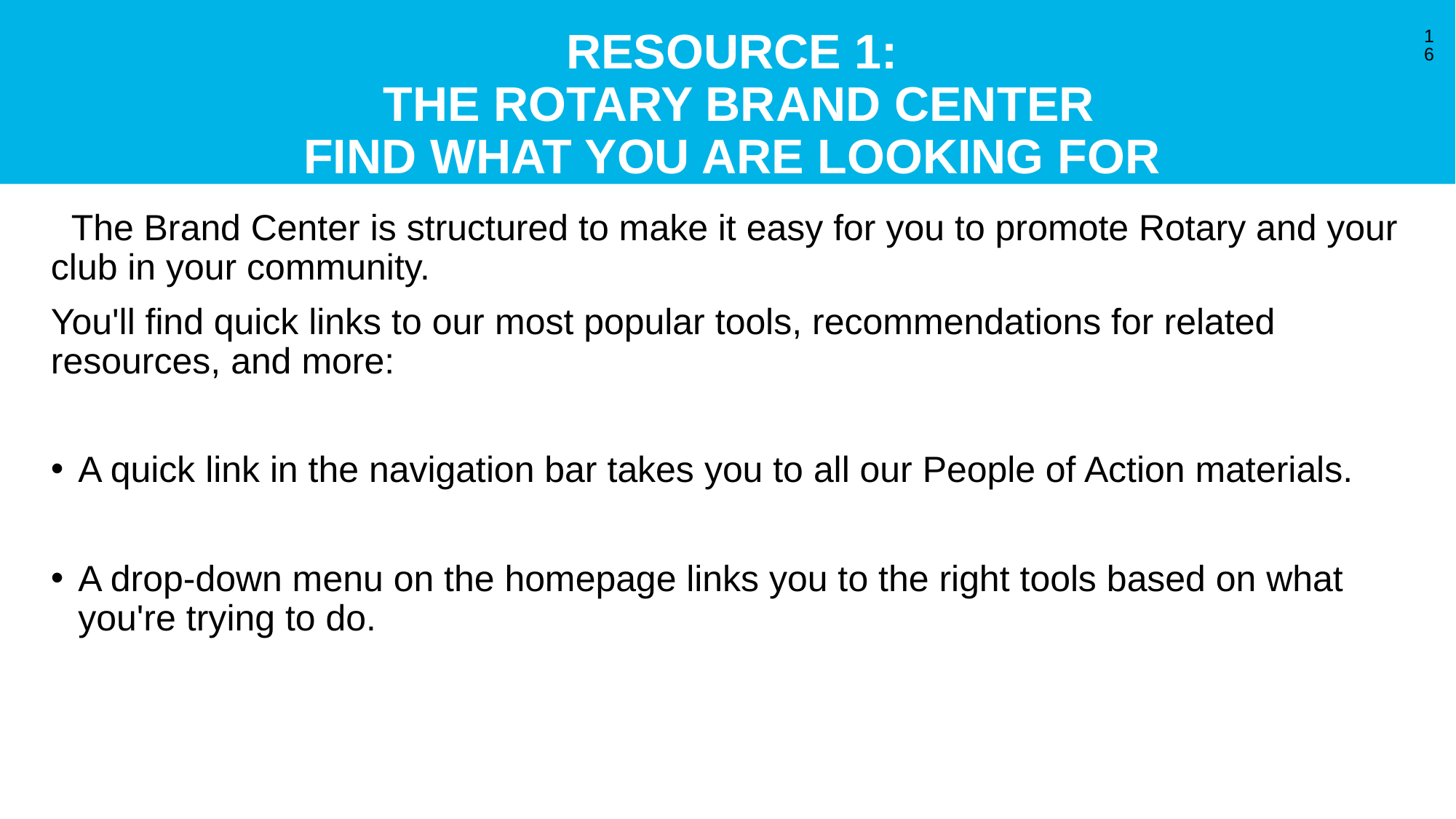

# RESOURCE 1: The Rotary Brand Center Find What You Are Looking For
16
  The Brand Center is structured to make it easy for you to promote Rotary and your club in your community.
You'll find quick links to our most popular tools, recommendations for related resources, and more:

A quick link in the navigation bar takes you to all our People of Action materials.

A drop-down menu on the homepage links you to the right tools based on what you're trying to do.